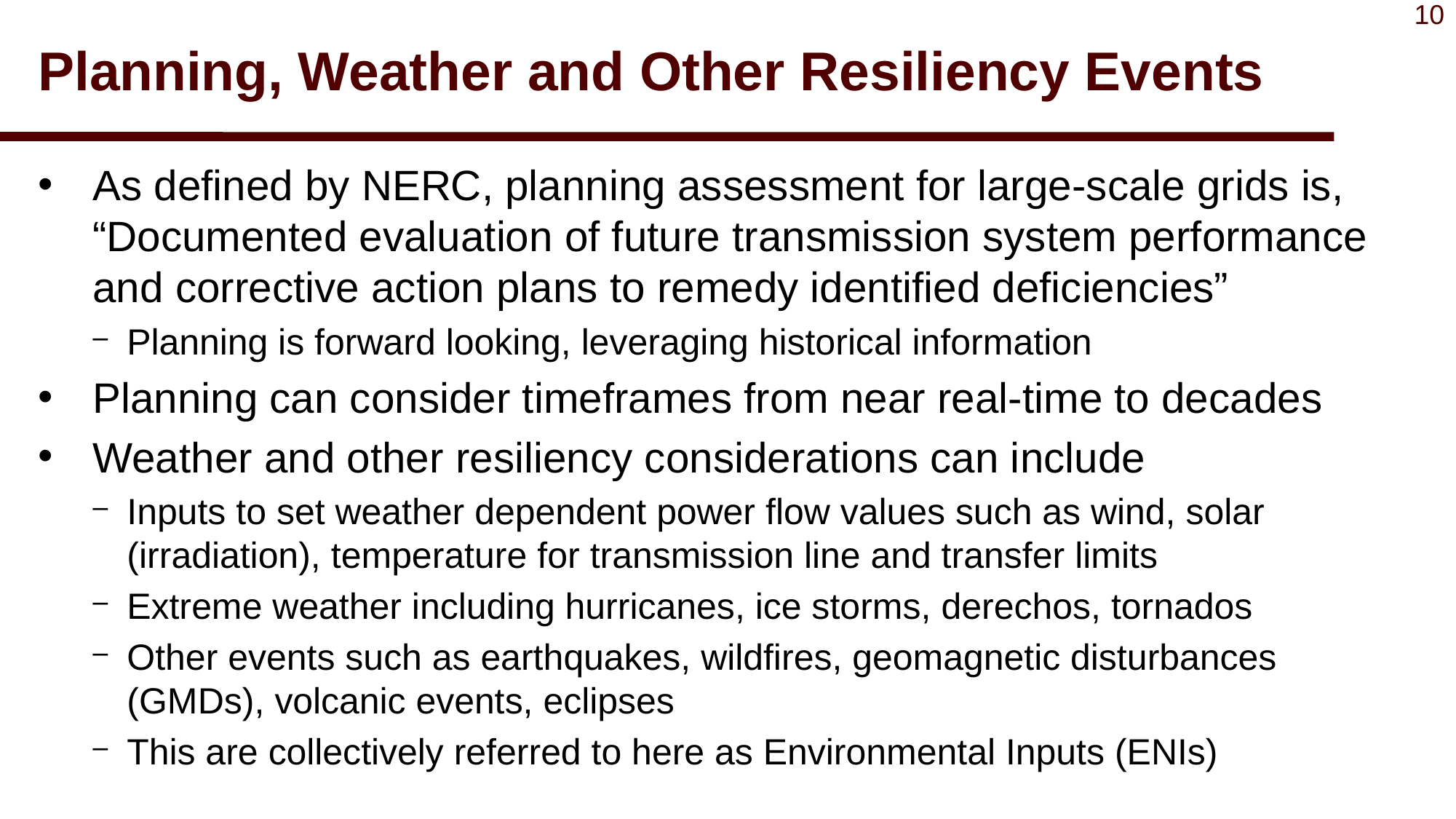

# Planning, Weather and Other Resiliency Events
As defined by NERC, planning assessment for large-scale grids is, “Documented evaluation of future transmission system performance and corrective action plans to remedy identified deficiencies”
Planning is forward looking, leveraging historical information
Planning can consider timeframes from near real-time to decades
Weather and other resiliency considerations can include
Inputs to set weather dependent power flow values such as wind, solar (irradiation), temperature for transmission line and transfer limits
Extreme weather including hurricanes, ice storms, derechos, tornados
Other events such as earthquakes, wildfires, geomagnetic disturbances (GMDs), volcanic events, eclipses
This are collectively referred to here as Environmental Inputs (ENIs)